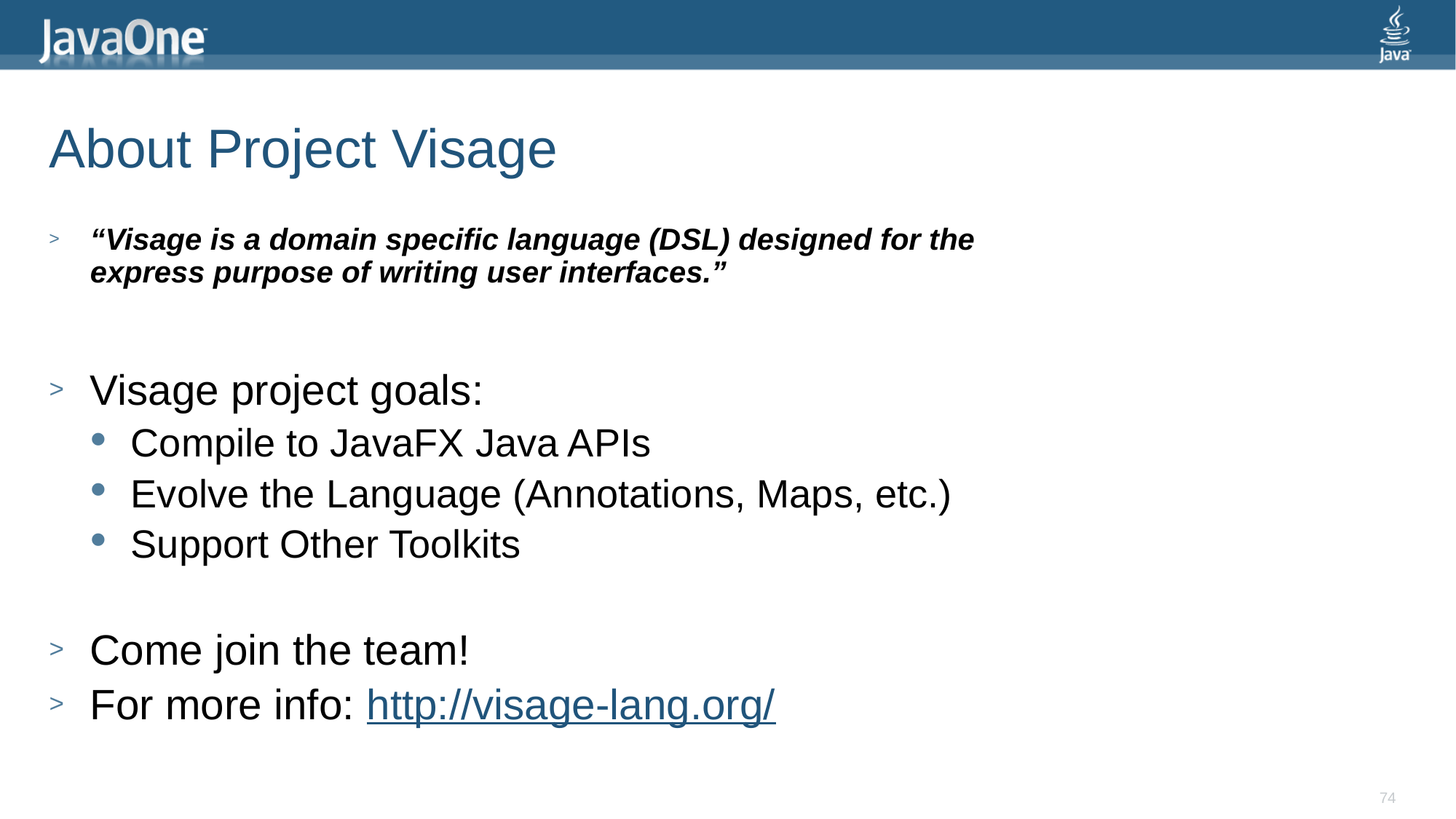

# About Project Visage
“Visage is a domain specific language (DSL) designed for the express purpose of writing user interfaces.”
Visage project goals:
Compile to JavaFX Java APIs
Evolve the Language (Annotations, Maps, etc.)
Support Other Toolkits

Come join the team!
For more info: http://visage-lang.org/
74